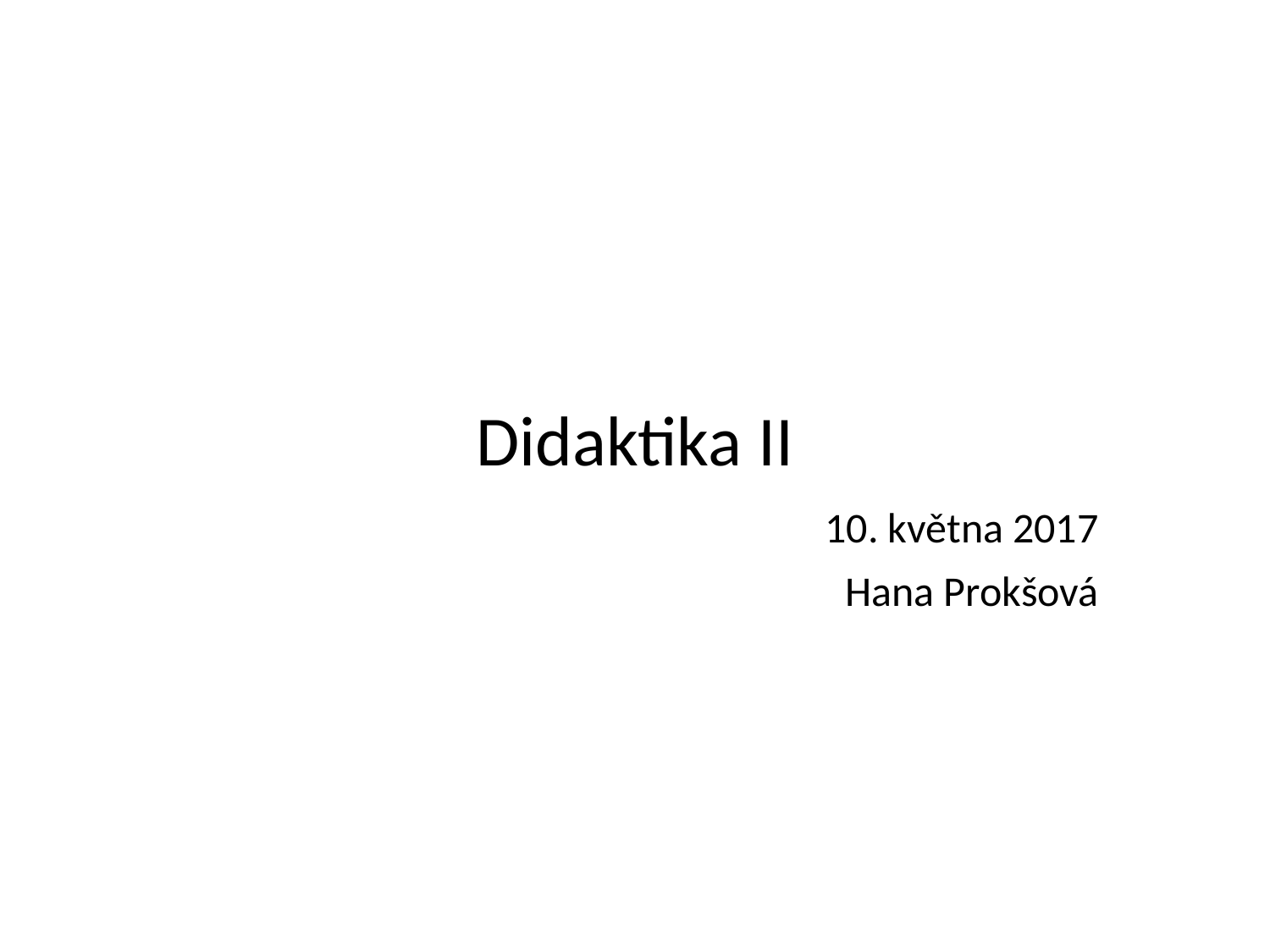

# Didaktika II
10. května 2017
Hana Prokšová